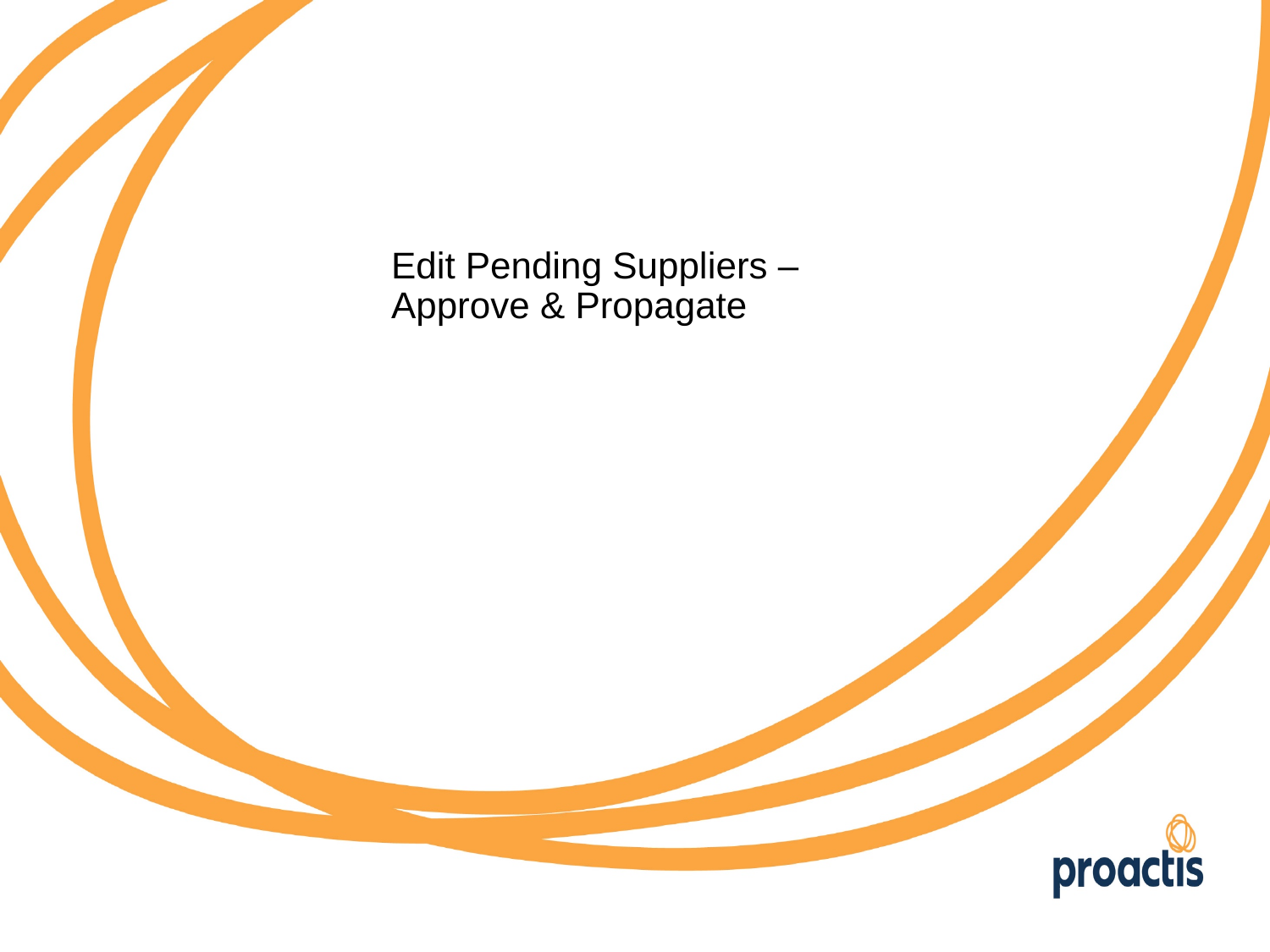

Edit Pending Suppliers –
Approve & Propagate